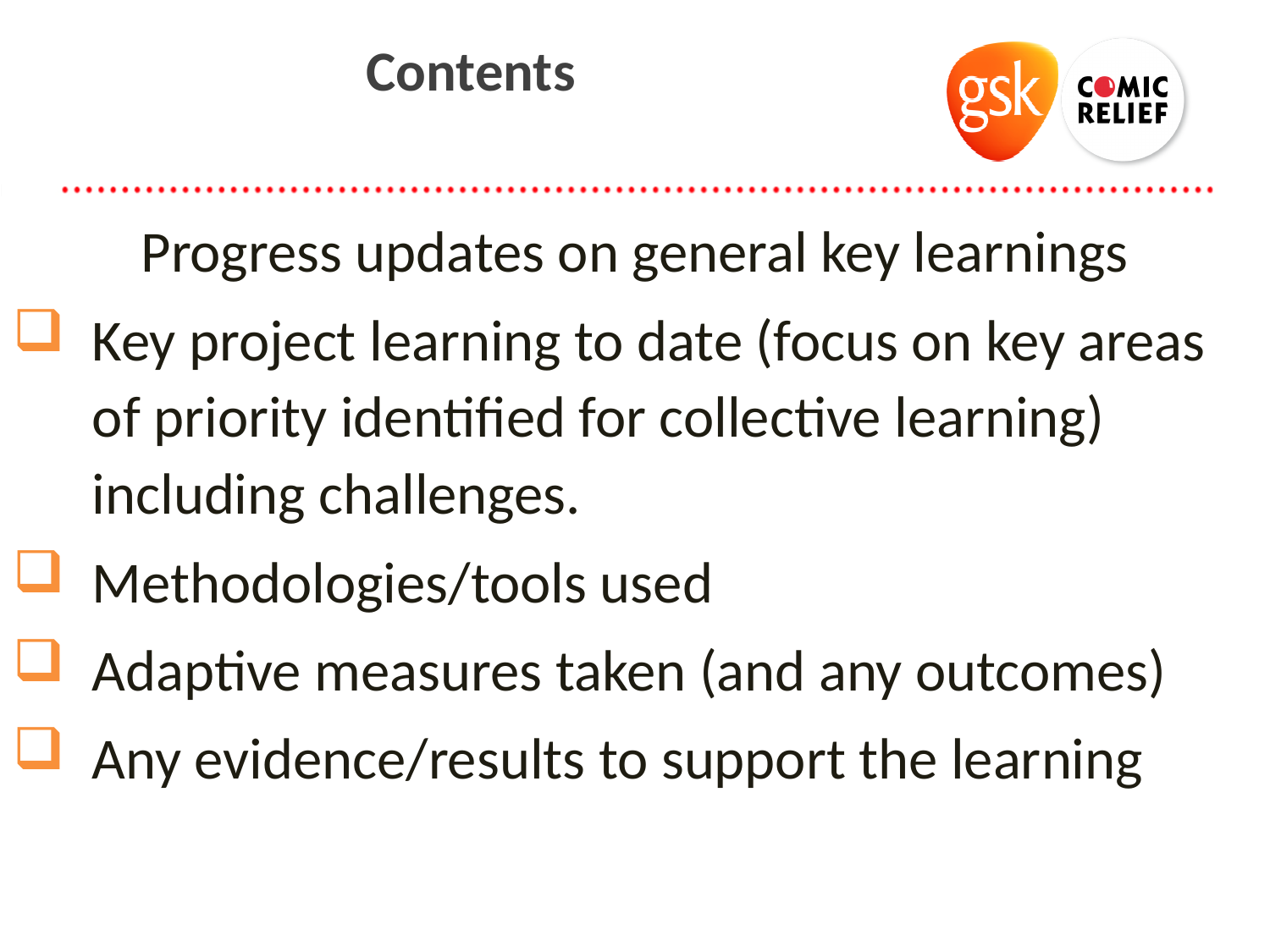

# Contents
Progress updates on general key learnings
Key project learning to date (focus on key areas of priority identified for collective learning) including challenges.
Methodologies/tools used
Adaptive measures taken (and any outcomes)
Any evidence/results to support the learning